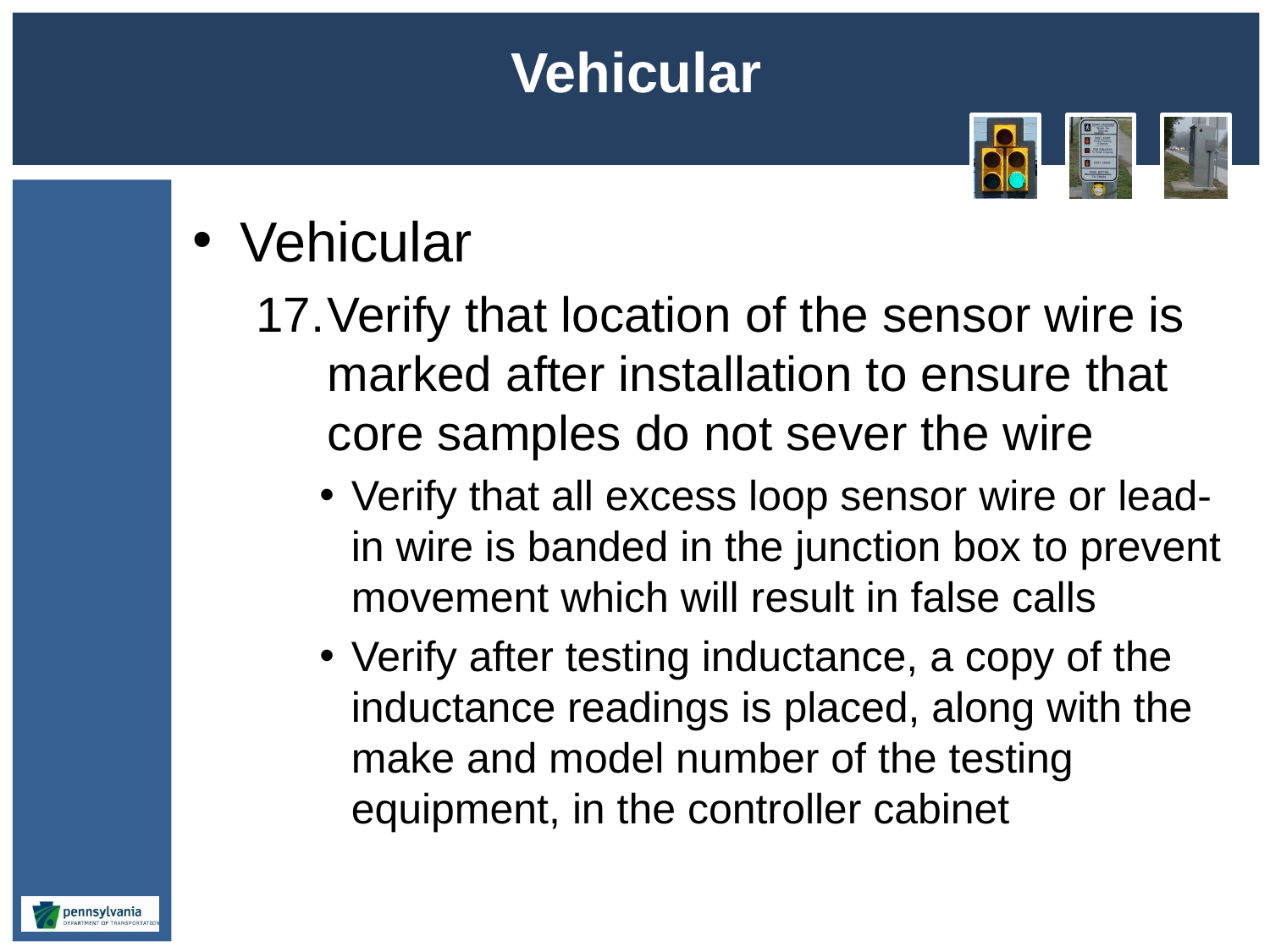

# Vehicular
Vehicular
Verify that location of the sensor wire is marked after installation to ensure that core samples do not sever the wire
Verify that all excess loop sensor wire or lead-in wire is banded in the junction box to prevent movement which will result in false calls
Verify after testing inductance, a copy of the inductance readings is placed, along with the make and model number of the testing equipment, in the controller cabinet